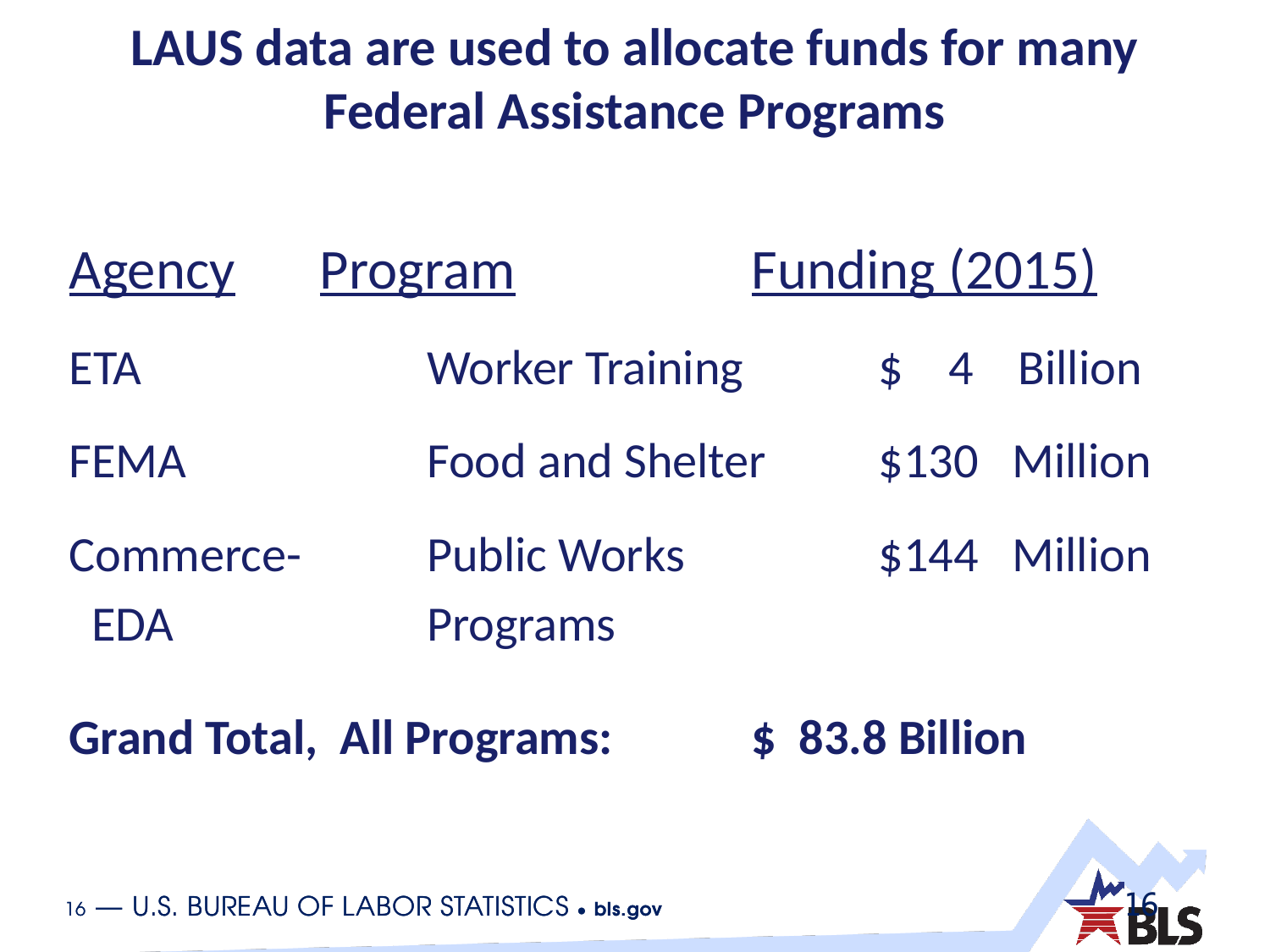

# LAUS data are used to allocate funds for many Federal Assistance Programs
Agency	      Program		Funding (2015)

ETA		     Worker Training	   	$    4    Billion

FEMA		     Food and Shelter	$130   Million

Commerce-	     Public Works		$144   Million
  EDA		     Programs

Grand Total,  All Programs:	   	$  83.8 Billion

16